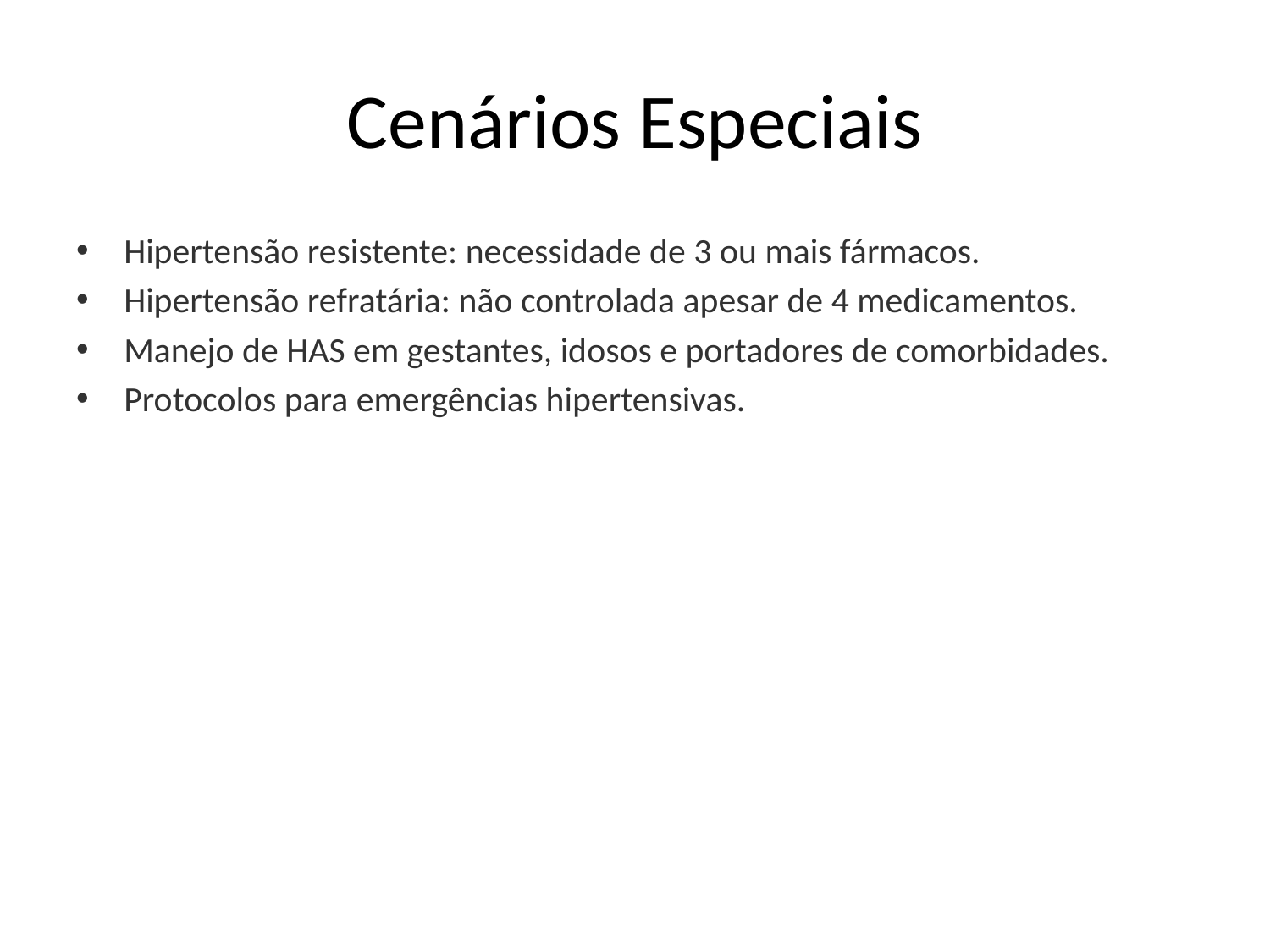

# Cenários Especiais
Hipertensão resistente: necessidade de 3 ou mais fármacos.
Hipertensão refratária: não controlada apesar de 4 medicamentos.
Manejo de HAS em gestantes, idosos e portadores de comorbidades.
Protocolos para emergências hipertensivas.